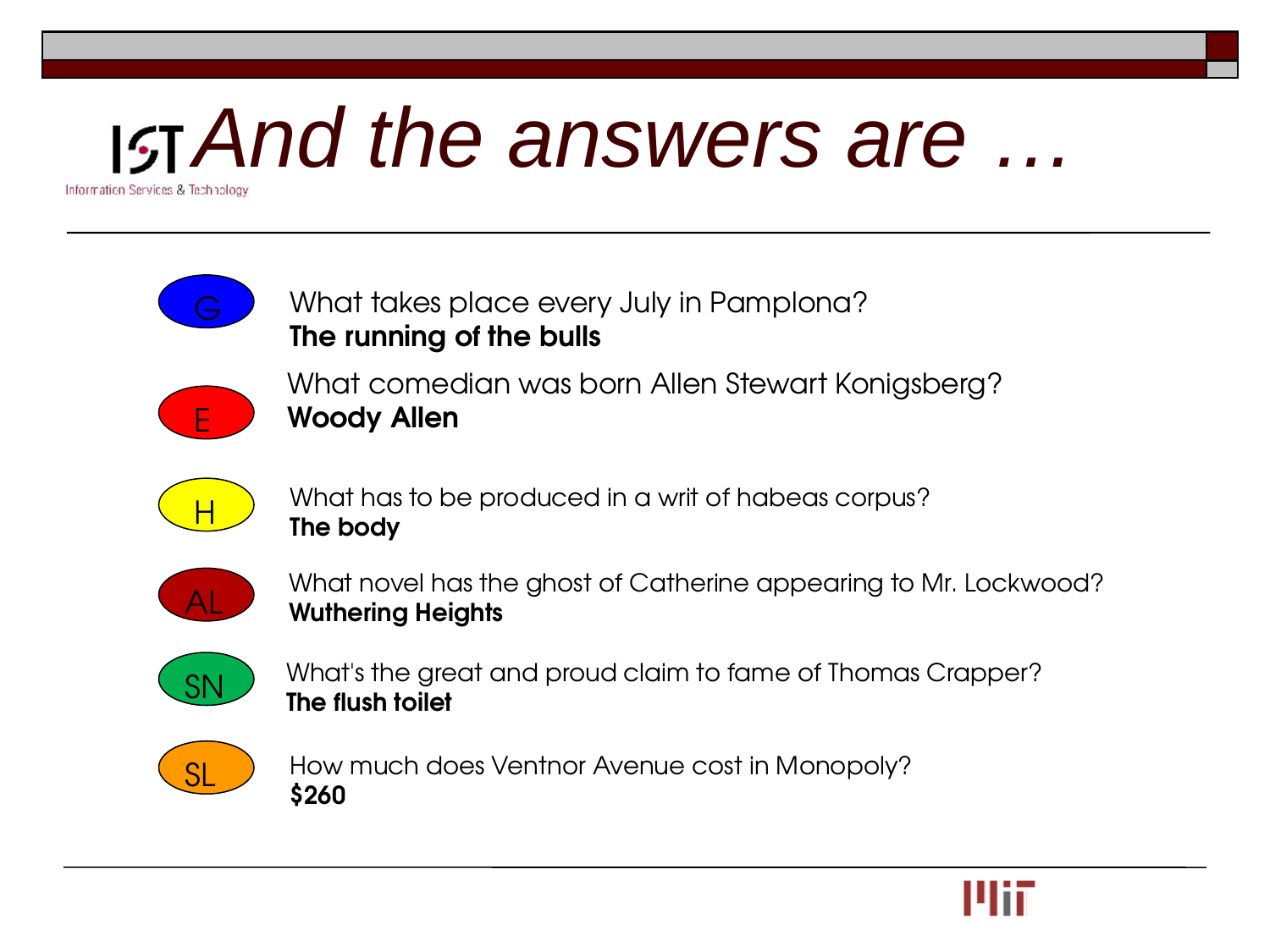

# And the answers are …
 G
What takes place every July in Pamplona?
The running of the bulls
What comedian was born Allen Stewart Konigsberg?
Woody Allen
 E
What has to be produced in a writ of habeas corpus?
The body
 H

What novel has the ghost of Catherine appearing to Mr. Lockwood?
Wuthering Heights

AL
What's the great and proud claim to fame of Thomas Crapper?
The flush toilet
SN
SL
How much does Ventnor Avenue cost in Monopoly?
$260